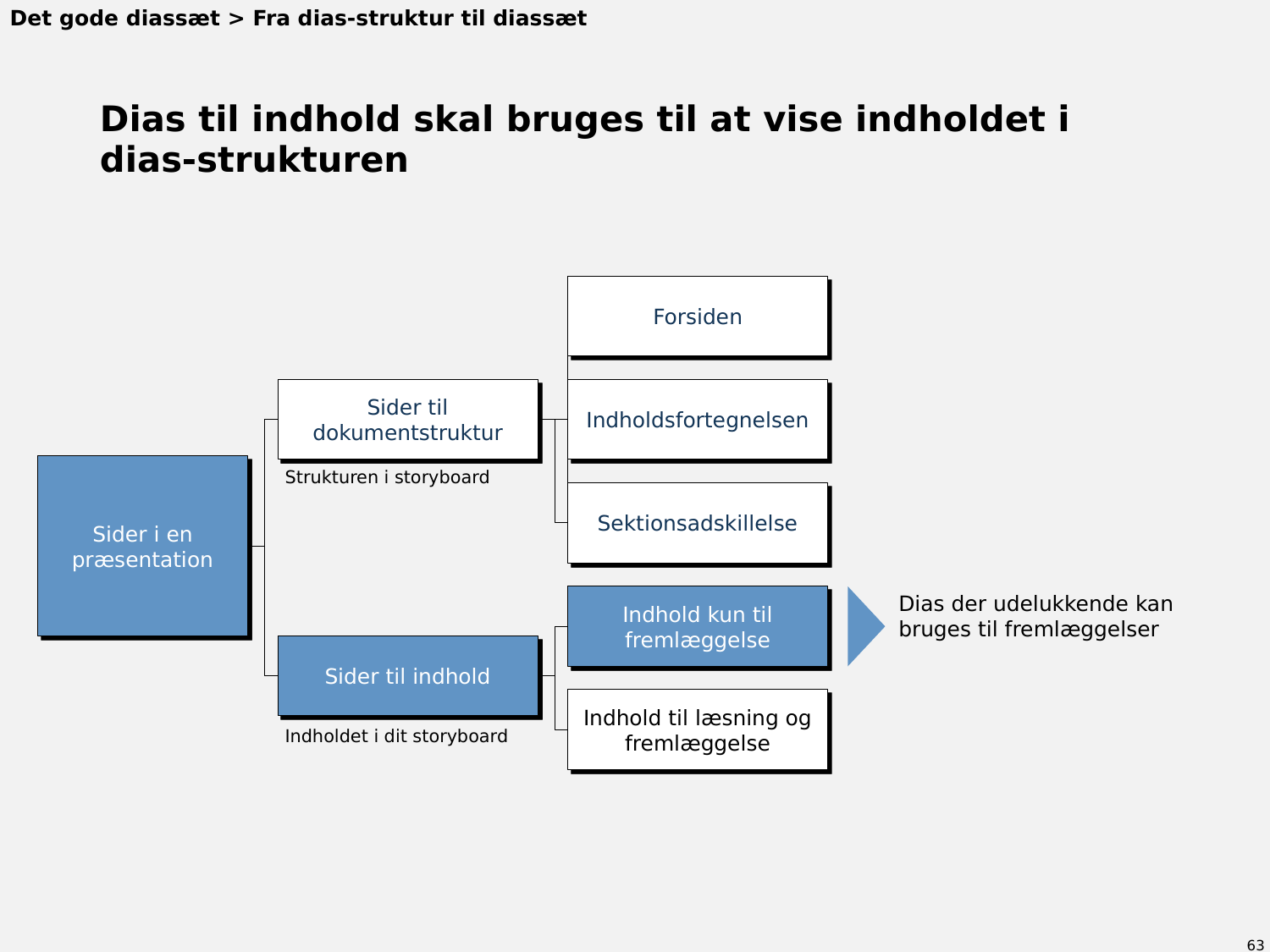

Det gode diassæt > Fra dias-struktur til diassæt
# Dias til indhold skal bruges til at vise indholdet i dias-strukturen
|  |  |  |  |  |  |  |
| --- | --- | --- | --- | --- | --- | --- |
|  |  |  |  |  |  |  |
|  |  |  |  |  |  |  |
|  |  |  |  |  |  |  |
|  |  |  |  |  |  |  |
|  |  |  |  |  |  |  |
|  |  |  |  |  |  |  |
|  |  |  |  |  |  |  |
|  |  |  |  |  |  |  |
|  |  |  |  |  |  |  |
|  |  |  |  |  |  |  |
|  |  |  |  |  |  | Dias der udelukkende kan bruges til fremlæggelser |
|  |  |  |  |  |  |  |
|  |  |  |  |  |  |  |
|  |  |  |  |  |  |  |
|  |  |  |  |  |  |  |
|  |  |  |  |  |  |  |
Forsiden
Sider til dokumentstruktur
Indholdsfortegnelsen
Sider i en præsentation
Strukturen i storyboard
Sektionsadskillelse
Indhold kun til fremlæggelse

Sider til indhold
Indhold til læsning og fremlæggelse
Indholdet i dit storyboard
63